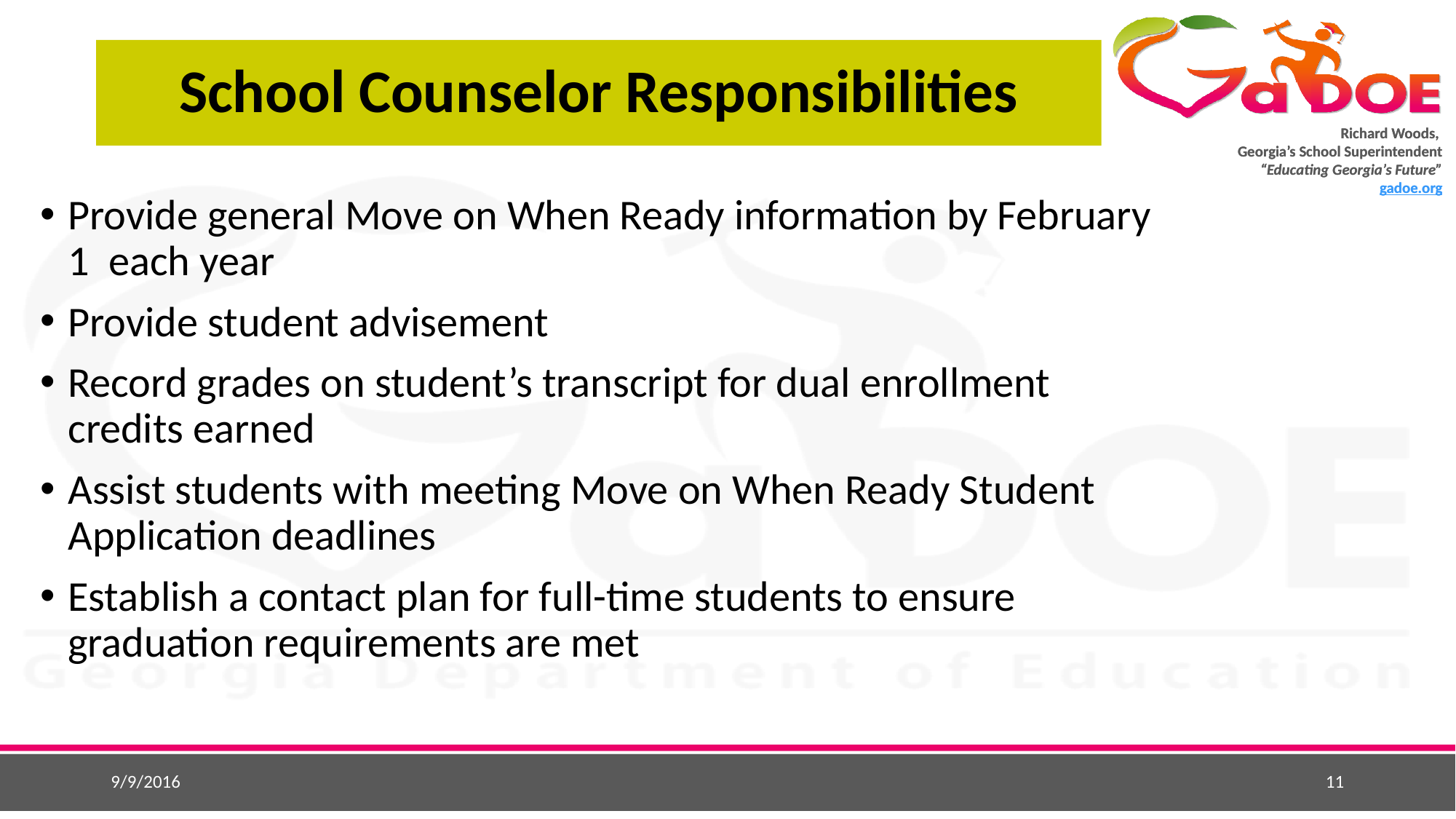

# School Counselor Responsibilities
Provide general Move on When Ready information by February 1  each year
Provide student advisement
Record grades on student’s transcript for dual enrollment credits earned
Assist students with meeting Move on When Ready Student Application deadlines
Establish a contact plan for full-time students to ensure graduation requirements are met

9/9/2016
11